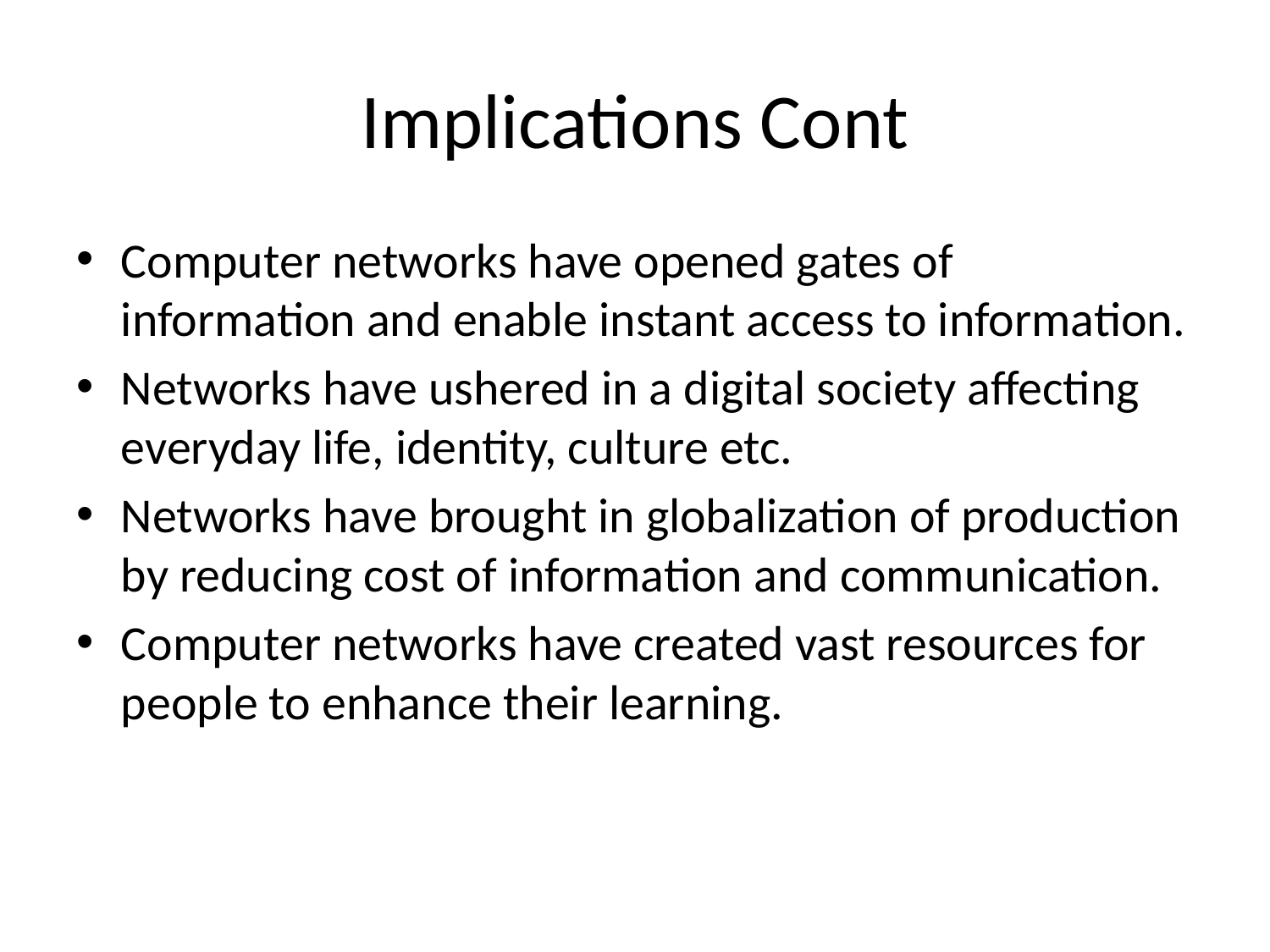

# Implications Cont
Computer networks have opened gates of information and enable instant access to information.
Networks have ushered in a digital society affecting everyday life, identity, culture etc.
Networks have brought in globalization of production by reducing cost of information and communication.
Computer networks have created vast resources for people to enhance their learning.